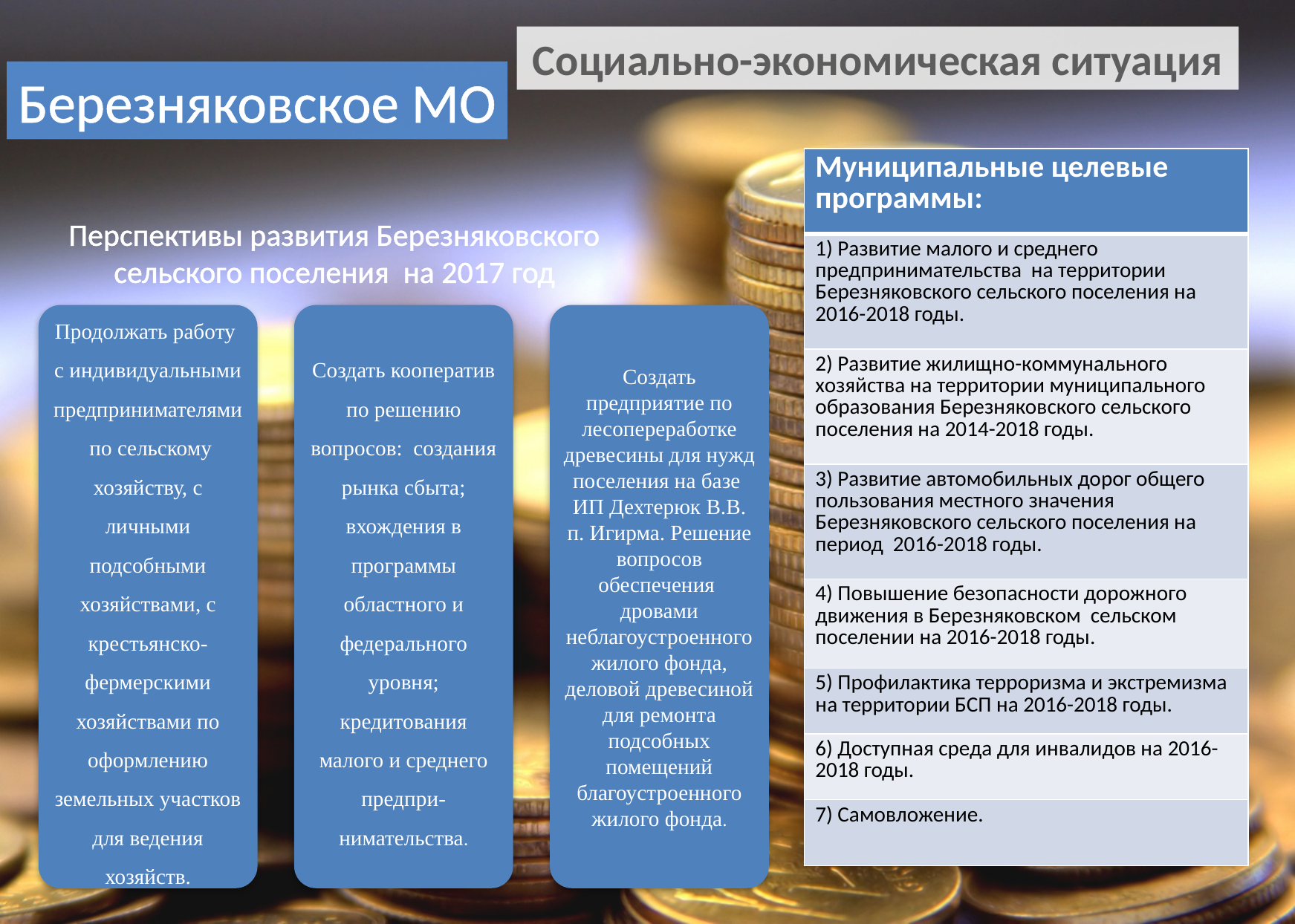

Социально-экономическая ситуация
Березняковское МО
| Муниципальные целевые программы: |
| --- |
| 1) Развитие малого и среднего предпринимательства на территории Березняковского сельского поселения на 2016-2018 годы. |
| 2) Развитие жилищно-коммунального хозяйства на территории муниципального образования Березняковского сельского поселения на 2014-2018 годы. |
| 3) Развитие автомобильных дорог общего пользования местного значения Березняковского сельского поселения на период 2016-2018 годы. |
| 4) Повышение безопасности дорожного движения в Березняковском сельском поселении на 2016-2018 годы. |
| 5) Профилактика терроризма и экстремизма на территории БСП на 2016-2018 годы. |
| 6) Доступная среда для инвалидов на 2016-2018 годы. |
| 7) Самовложение. |
Перспективы развития Березняковского
 сельского поселения  на 2017 год
Продолжать работу  с индивидуальными предпринимателями  по сельскому хозяйству, с личными подсобными хозяйствами, с крестьянско-фермерскими хозяйствами по оформлению земельных участков для ведения хозяйств.
Создать кооператив по решению вопросов:  создания рынка сбыта; вхождения в программы областного и федерального уровня; кредитования малого и среднего предпри-нимательства.
Создать предприятие по лесопереработке древесины для нужд поселения на базе  ИП Дехтерюк В.В. п. Игирма. Решение вопросов обеспечения  дровами неблагоустроенного жилого фонда, деловой древесиной для ремонта подсобных помещений благоустроенного жилого фонда.